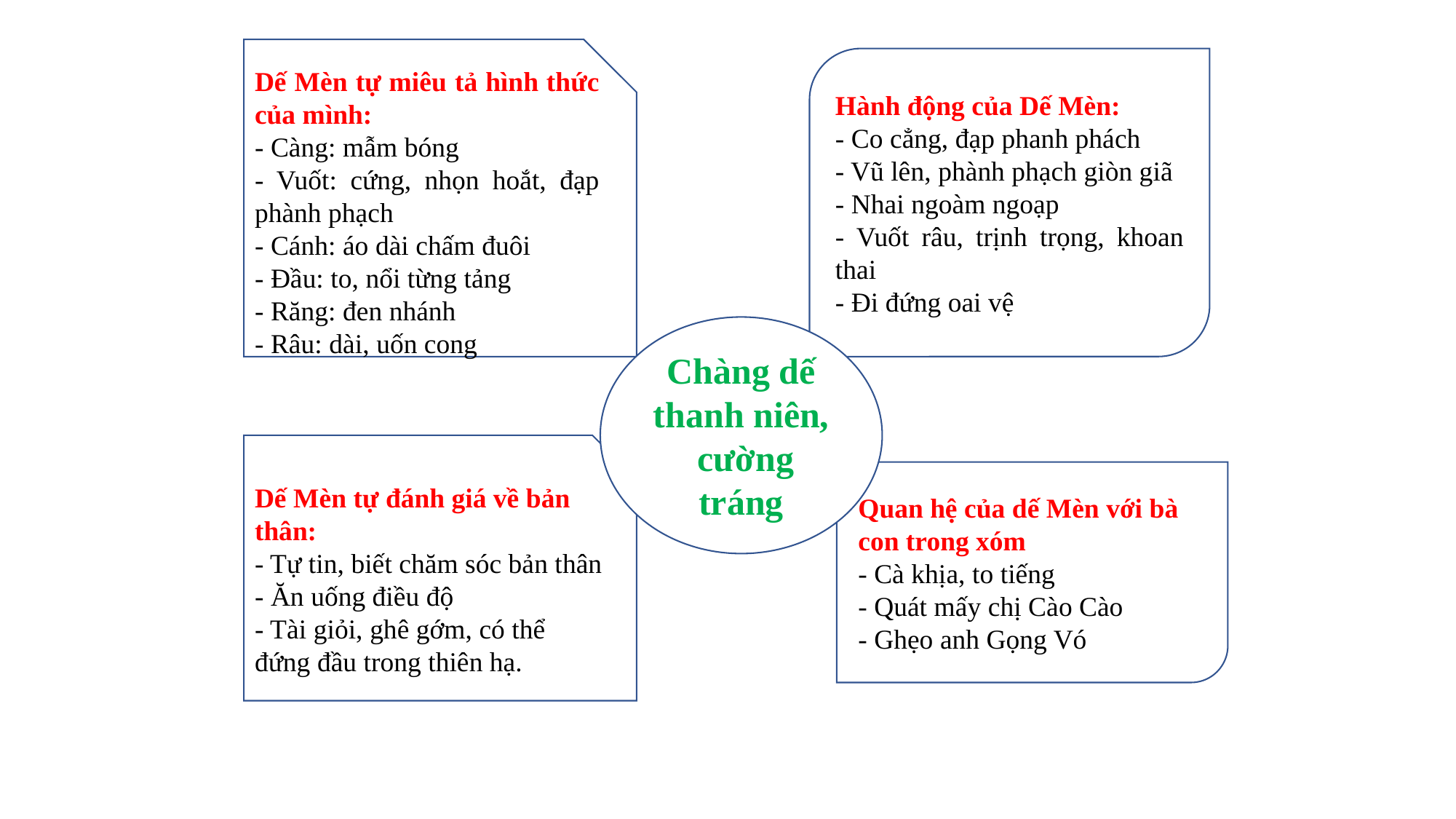

Dế Mèn tự miêu tả hình thức của mình:
- Càng: mẫm bóng
- Vuốt: cứng, nhọn hoắt, đạp phành phạch
- Cánh: áo dài chấm đuôi
- Đầu: to, nổi từng tảng
- Răng: đen nhánh
- Râu: dài, uốn cong nhai
Hành động của Dế Mèn:
- Co cẳng, đạp phanh phách
- Vũ lên, phành phạch giòn giã
- Nhai ngoàm ngoạp
- Vuốt râu, trịnh trọng, khoan thai
- Đi đứng oai vệ
Chàng dế thanh niên,  cường tráng
Dế Mèn tự đánh giá về bản thân:
- Tự tin, biết chăm sóc bản thân
- Ăn uống điều độ
- Tài giỏi, ghê gớm, có thể  đứng đầu trong thiên hạ.
Quan hệ của dế Mèn với bà con trong xóm
- Cà khịa, to tiếng
- Quát mấy chị Cào Cào
- Ghẹo anh Gọng Vó